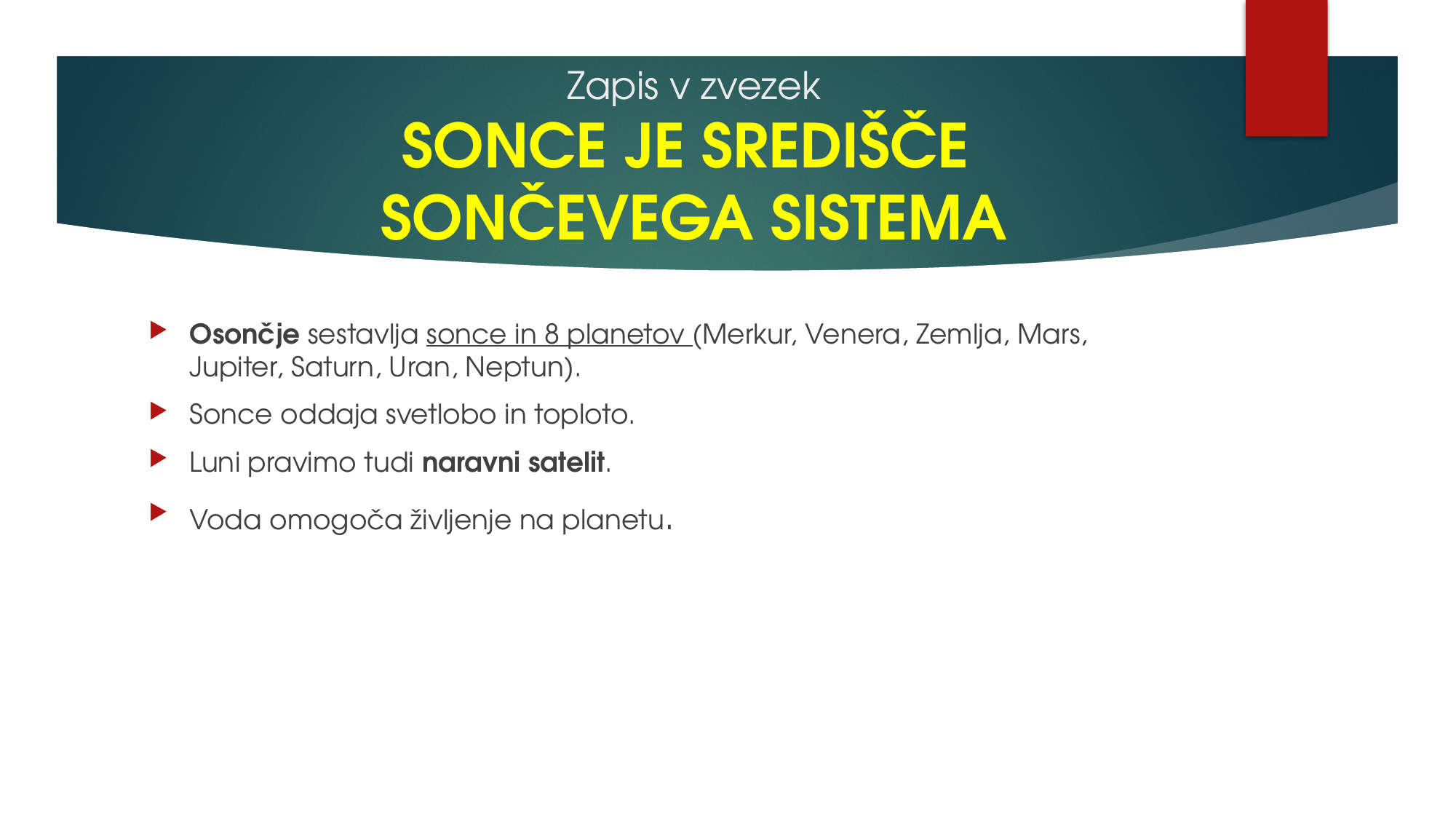

# Zapis v zvezek SONCE JE SREDIŠČE SONČEVEGA SISTEMA
Osončje sestavlja sonce in 8 planetov (Merkur, Venera, Zemlja, Mars, Jupiter, Saturn, Uran, Neptun).
Sonce oddaja svetlobo in toploto.
Luni pravimo tudi naravni satelit.
Voda omogoča življenje na planetu.